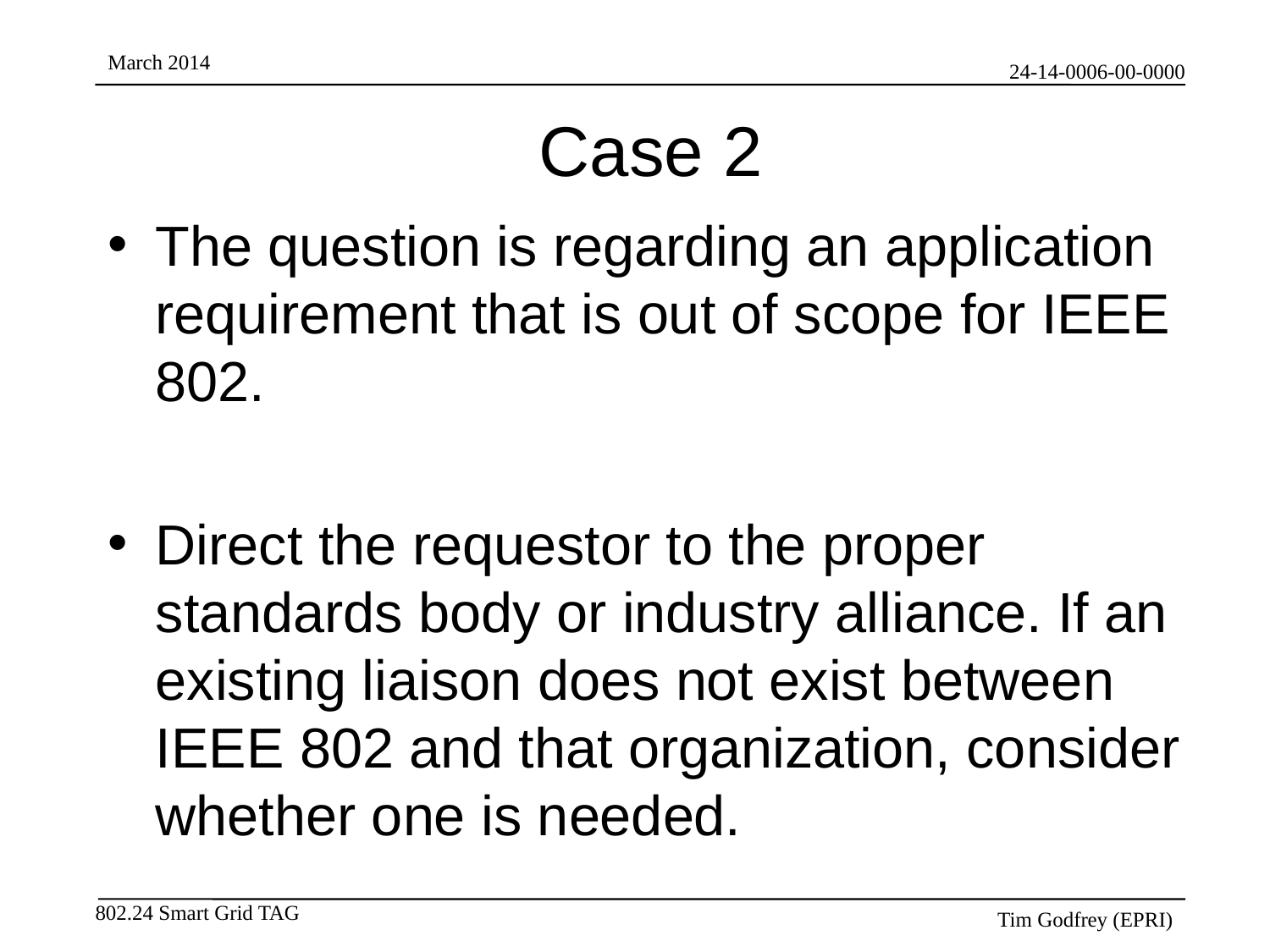

# Case 2
The question is regarding an application requirement that is out of scope for IEEE 802.

Direct the requestor to the proper standards body or industry alliance. If an existing liaison does not exist between IEEE 802 and that organization, consider whether one is needed.